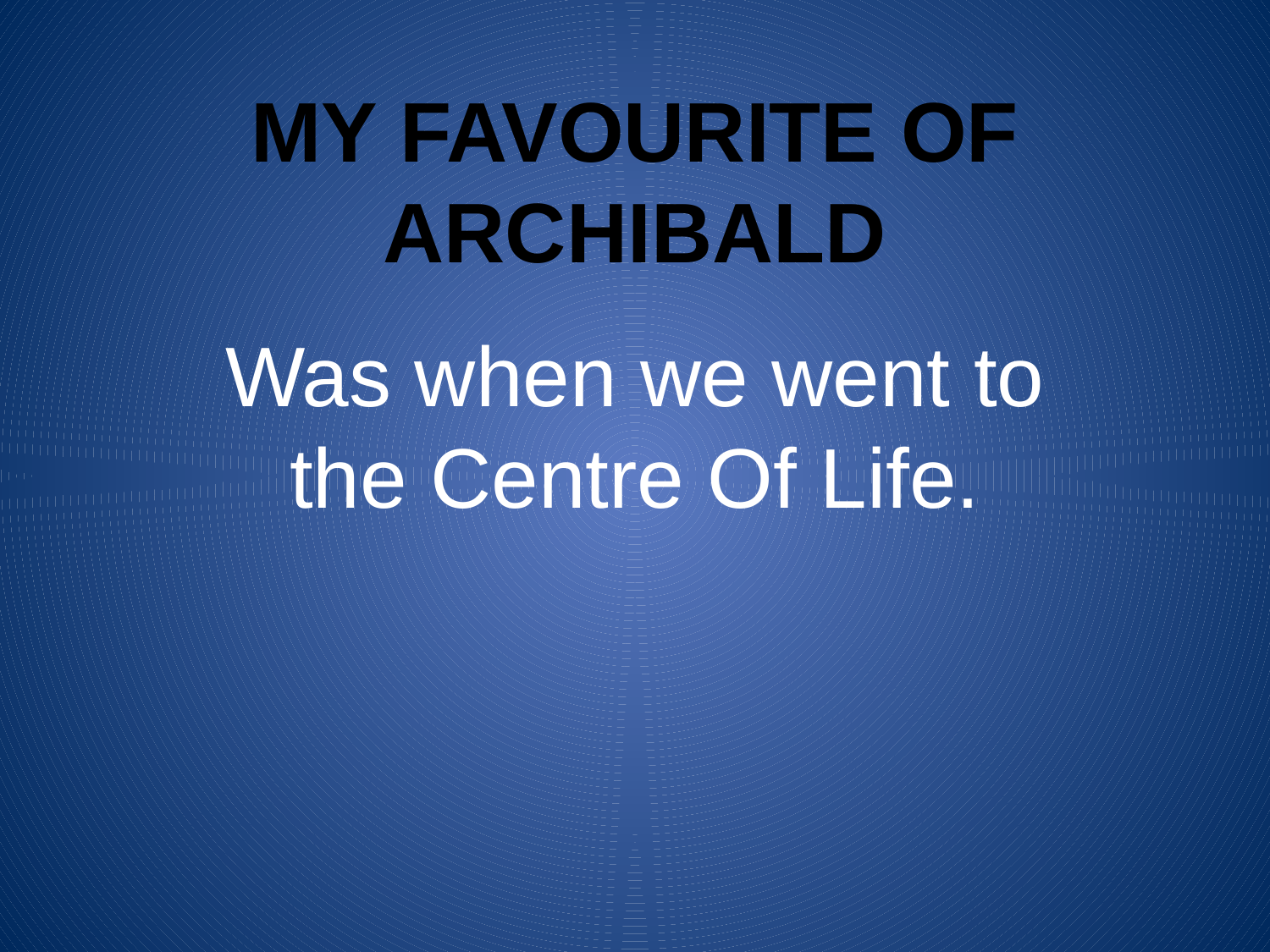

# My favourite of archibald
Was when we went to the Centre Of Life.